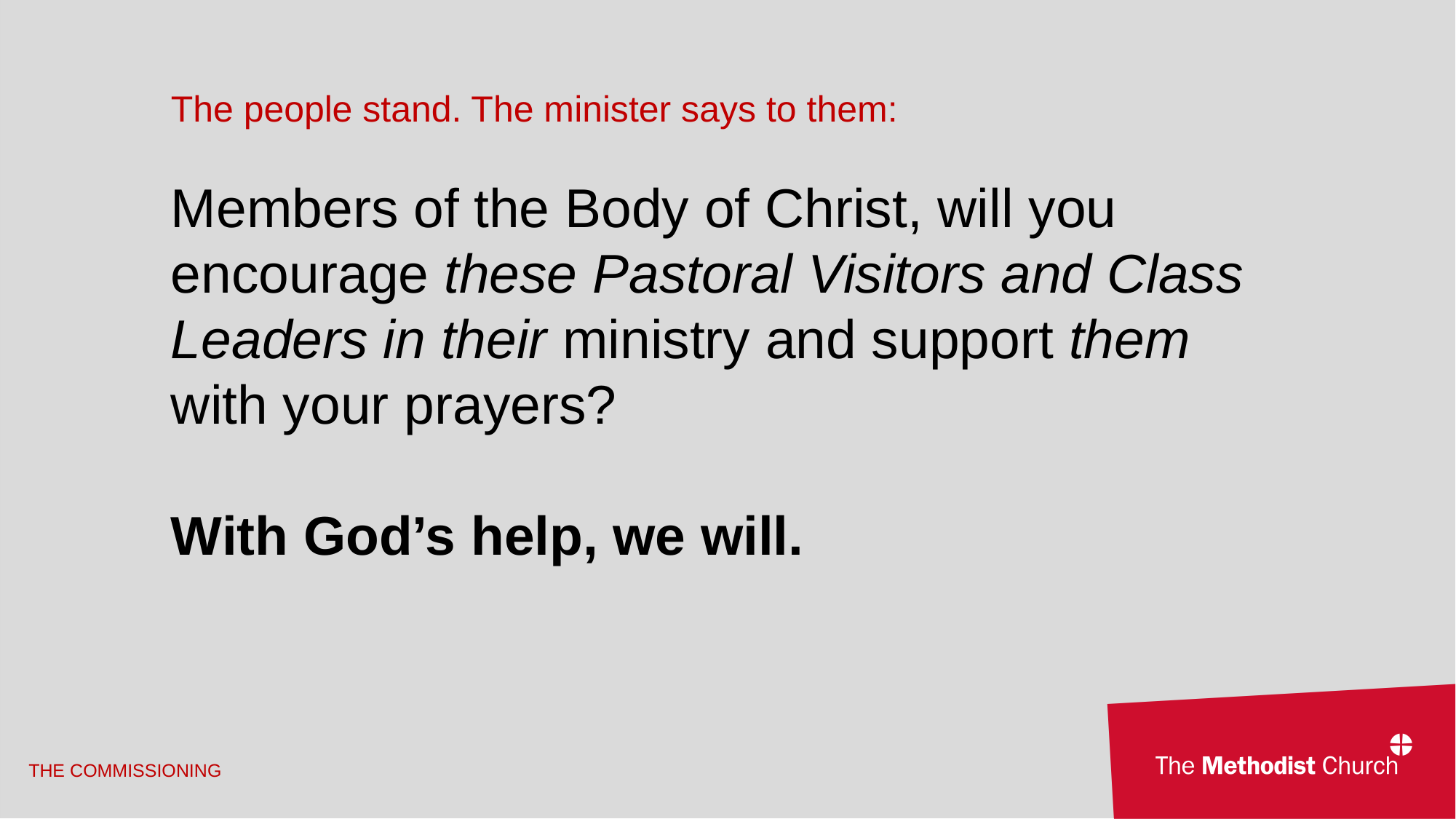

The people stand. The minister says to them:

Members of the Body of Christ, will you encourage these Pastoral Visitors and Class Leaders in their ministry and support them with your prayers?

With God’s help, we will.